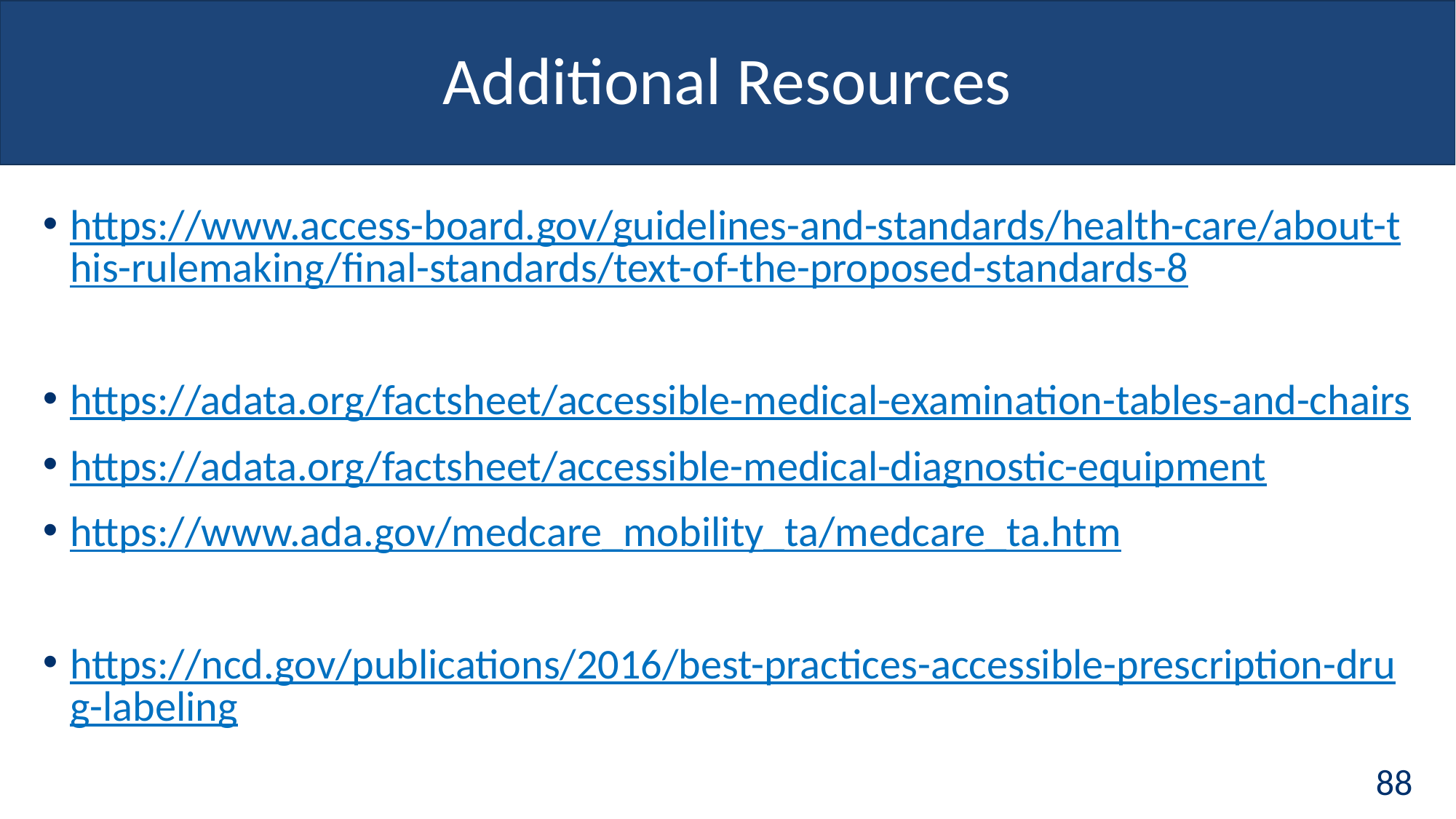

# Additional Resources
https://www.access-board.gov/guidelines-and-standards/health-care/about-this-rulemaking/final-standards/text-of-the-proposed-standards-8

https://adata.org/factsheet/accessible-medical-examination-tables-and-chairs
https://adata.org/factsheet/accessible-medical-diagnostic-equipment
https://www.ada.gov/medcare_mobility_ta/medcare_ta.htm

https://ncd.gov/publications/2016/best-practices-accessible-prescription-drug-labeling

88